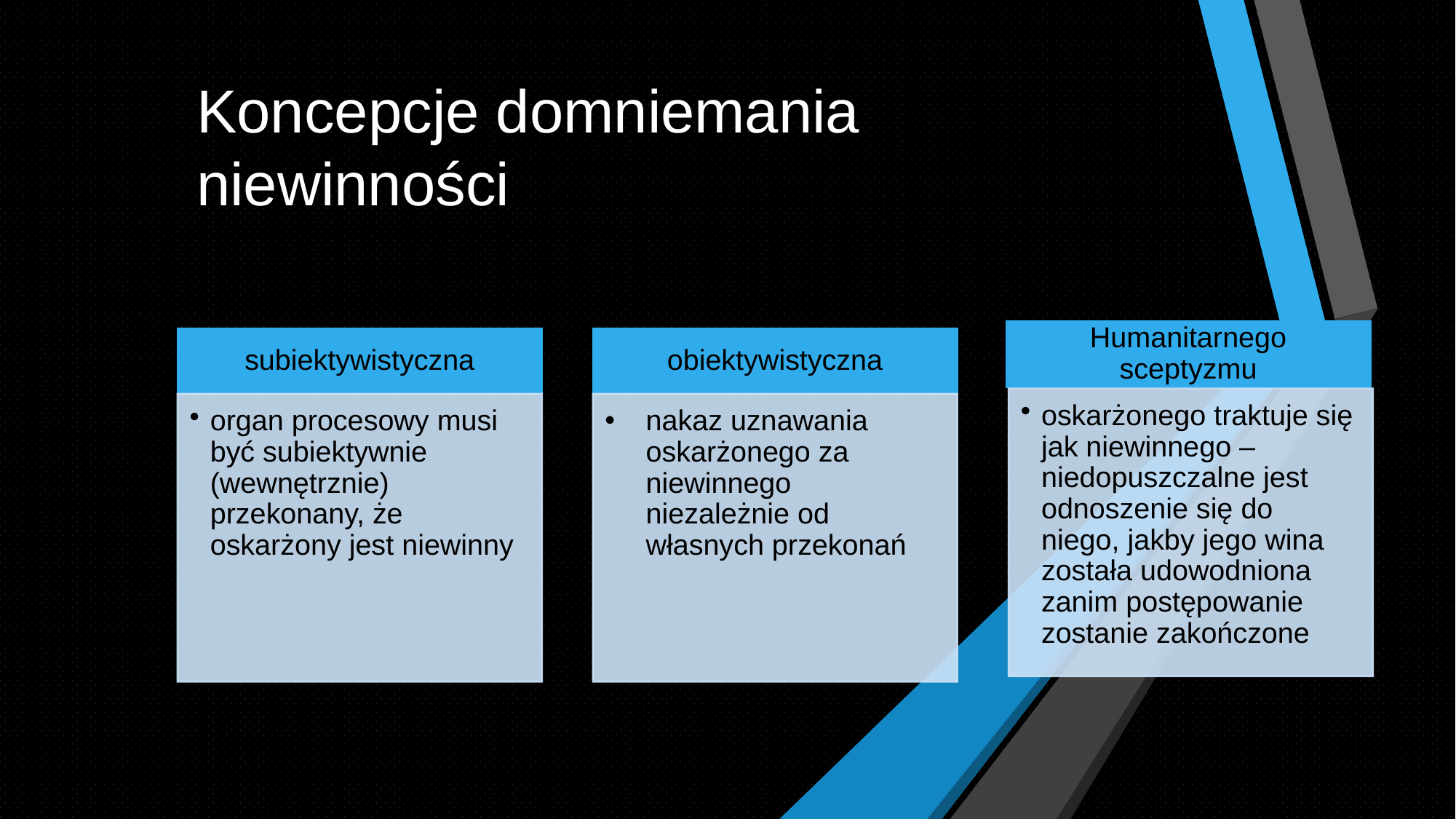

# Koncepcje domniemania niewinności
Humanitarnego sceptyzmu
subiektywistyczna
obiektywistyczna
oskarżonego traktuje się jak niewinnego – niedopuszczalne jest odnoszenie się do niego, jakby jego wina została udowodniona zanim postępowanie zostanie zakończone
organ procesowy musi być subiektywnie (wewnętrznie) przekonany, że oskarżony jest niewinny
nakaz uznawania oskarżonego za niewinnego niezależnie od własnych przekonań